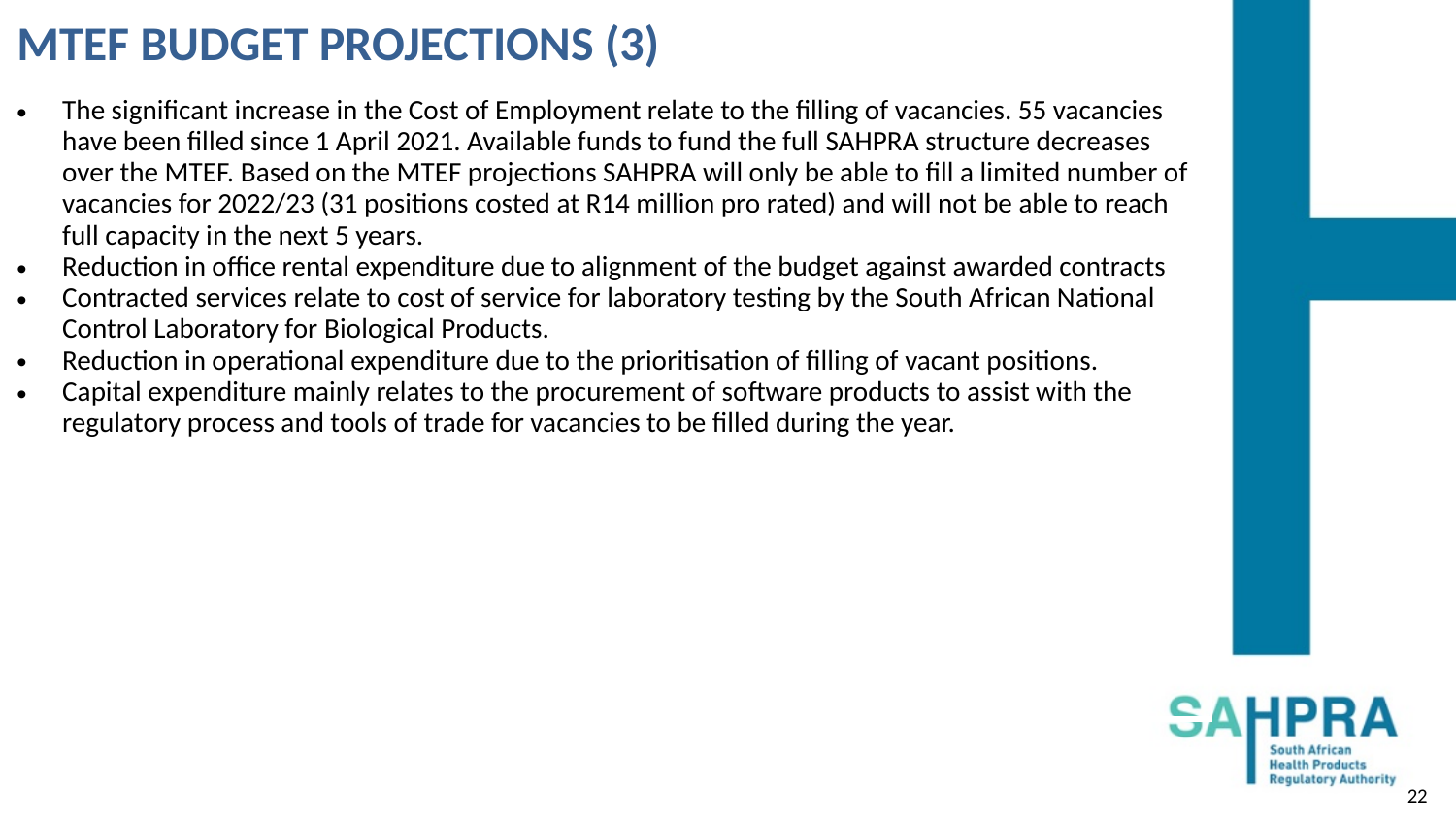

# MTEF BUDGET PROJECTIONS (3)

| The significant increase in the Cost of Employment relate to the filling of vacancies. 55 vacancies have been filled since 1 April 2021. Available funds to fund the full SAHPRA structure decreases over the MTEF. Based on the MTEF projections SAHPRA will only be able to fill a limited number of vacancies for 2022/23 (31 positions costed at R14 million pro rated) and will not be able to reach full capacity in the next 5 years. Reduction in office rental expenditure due to alignment of the budget against awarded contracts Contracted services relate to cost of service for laboratory testing by the South African National Control Laboratory for Biological Products. Reduction in operational expenditure due to the prioritisation of filling of vacant positions. Capital expenditure mainly relates to the procurement of software products to assist with the regulatory process and tools of trade for vacancies to be filled during the year. |
| --- |
22